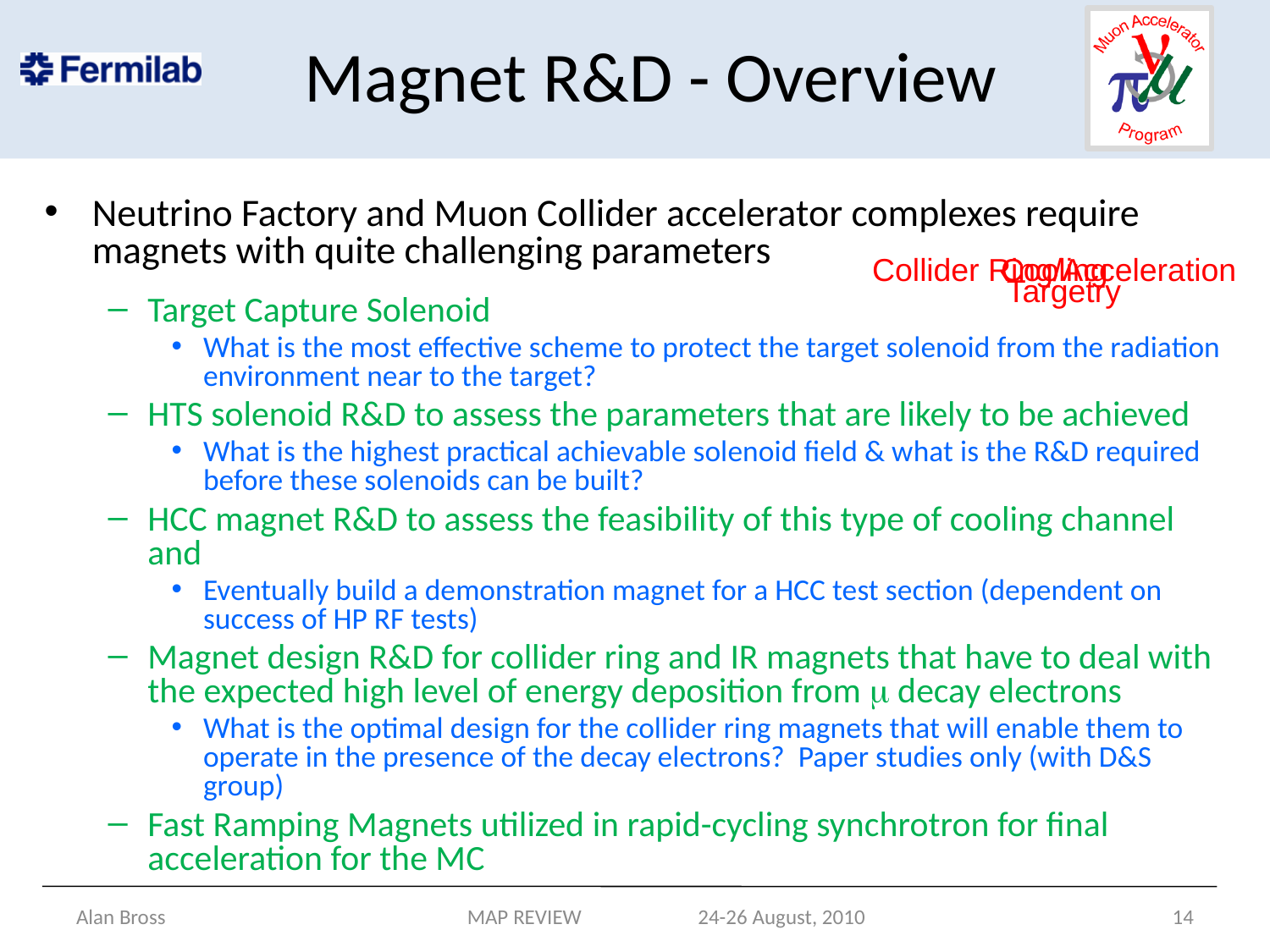

# Magnet R&D - Overview
Neutrino Factory and Muon Collider accelerator complexes require magnets with quite challenging parameters

Target Capture Solenoid
What is the most effective scheme to protect the target solenoid from the radiation environment near to the target?
HTS solenoid R&D to assess the parameters that are likely to be achieved
What is the highest practical achievable solenoid field & what is the R&D required before these solenoids can be built?
HCC magnet R&D to assess the feasibility of this type of cooling channel and
Eventually build a demonstration magnet for a HCC test section (dependent on success of HP RF tests)
Magnet design R&D for collider ring and IR magnets that have to deal with the expected high level of energy deposition from μ decay electrons
What is the optimal design for the collider ring magnets that will enable them to operate in the presence of the decay electrons?  Paper studies only (with D&S group)
Fast Ramping Magnets utilized in rapid-cycling synchrotron for final acceleration for the MC
Collider Ring/Acceleration
Cooling
Targetry
Alan Bross
MAP REVIEW                        24-26 August, 2010
14